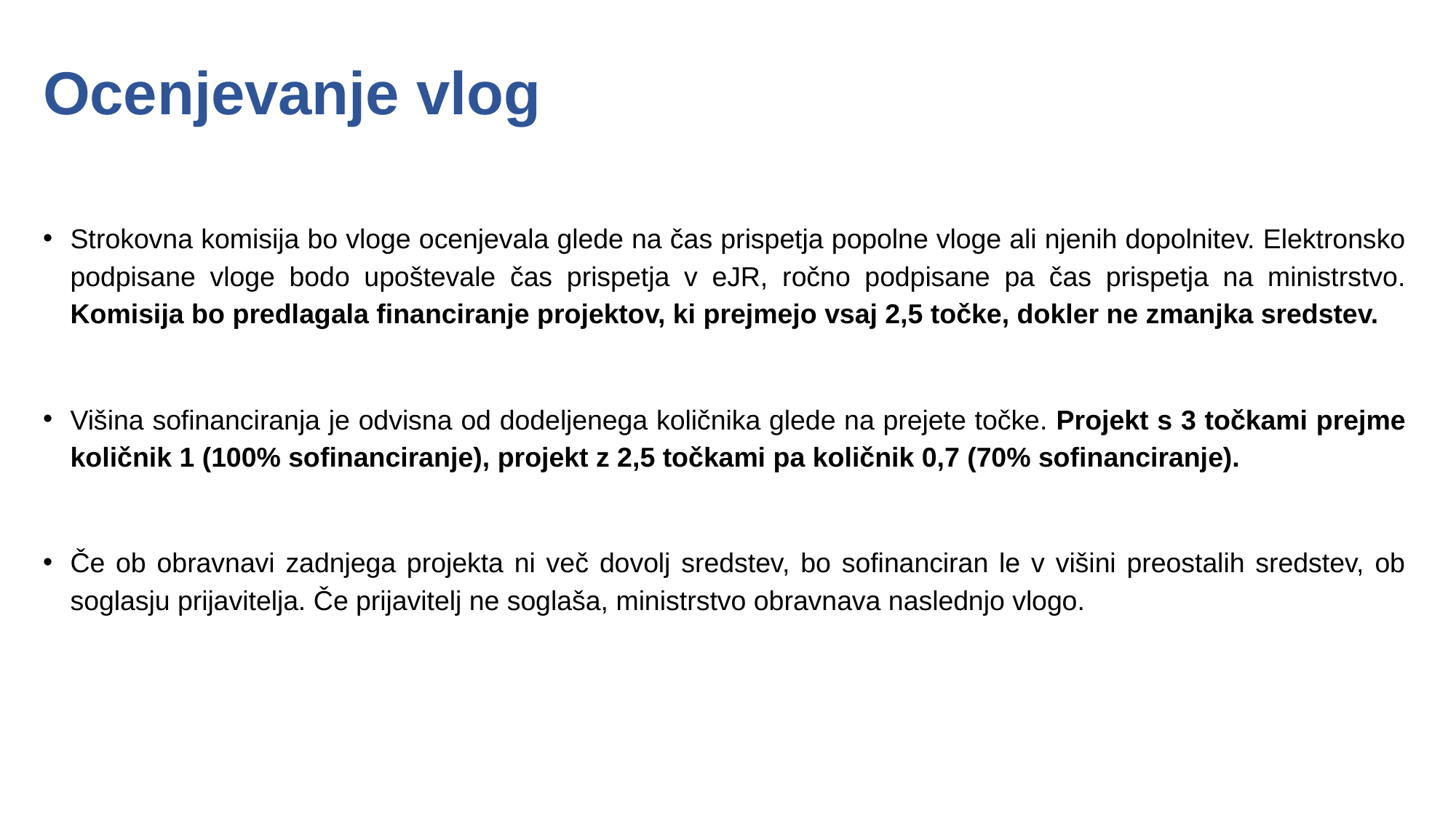

# Ocenjevanje vlog
Strokovna komisija bo vloge ocenjevala glede na čas prispetja popolne vloge ali njenih dopolnitev. Elektronsko podpisane vloge bodo upoštevale čas prispetja v eJR, ročno podpisane pa čas prispetja na ministrstvo. Komisija bo predlagala financiranje projektov, ki prejmejo vsaj 2,5 točke, dokler ne zmanjka sredstev.

Višina sofinanciranja je odvisna od dodeljenega količnika glede na prejete točke. Projekt s 3 točkami prejme količnik 1 (100% sofinanciranje), projekt z 2,5 točkami pa količnik 0,7 (70% sofinanciranje).

Če ob obravnavi zadnjega projekta ni več dovolj sredstev, bo sofinanciran le v višini preostalih sredstev, ob soglasju prijavitelja. Če prijavitelj ne soglaša, ministrstvo obravnava naslednjo vlogo.